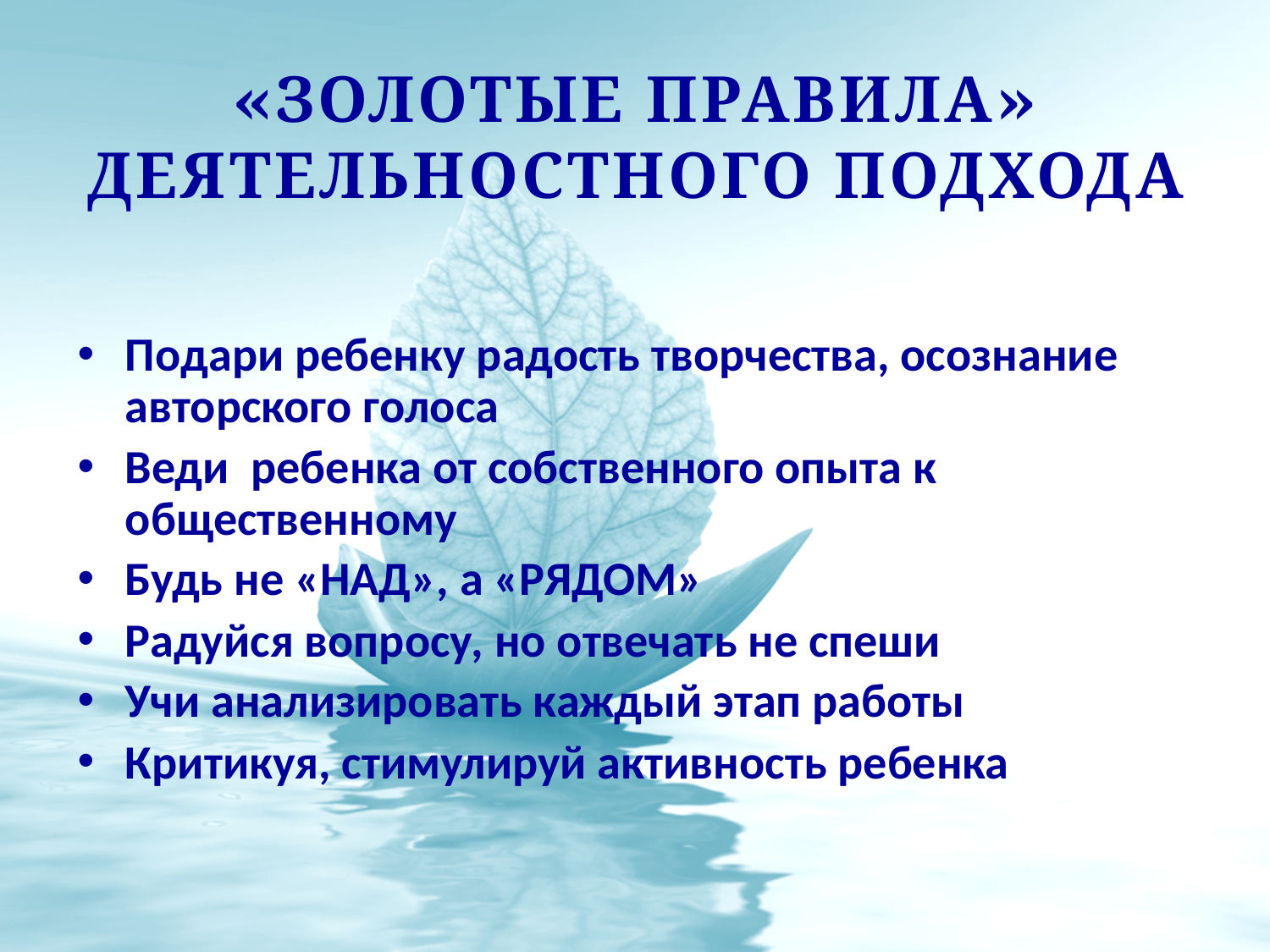

# «Золотые правила» деятельностного подхода
Подари ребенку радость творчества, осознание авторского голоса
Веди  ребенка от собственного опыта к общественному
Будь не «НАД», а «РЯДОМ»
Радуйся вопросу, но отвечать не спеши
Учи анализировать каждый этап работы
Критикуя, стимулируй активность ребенка